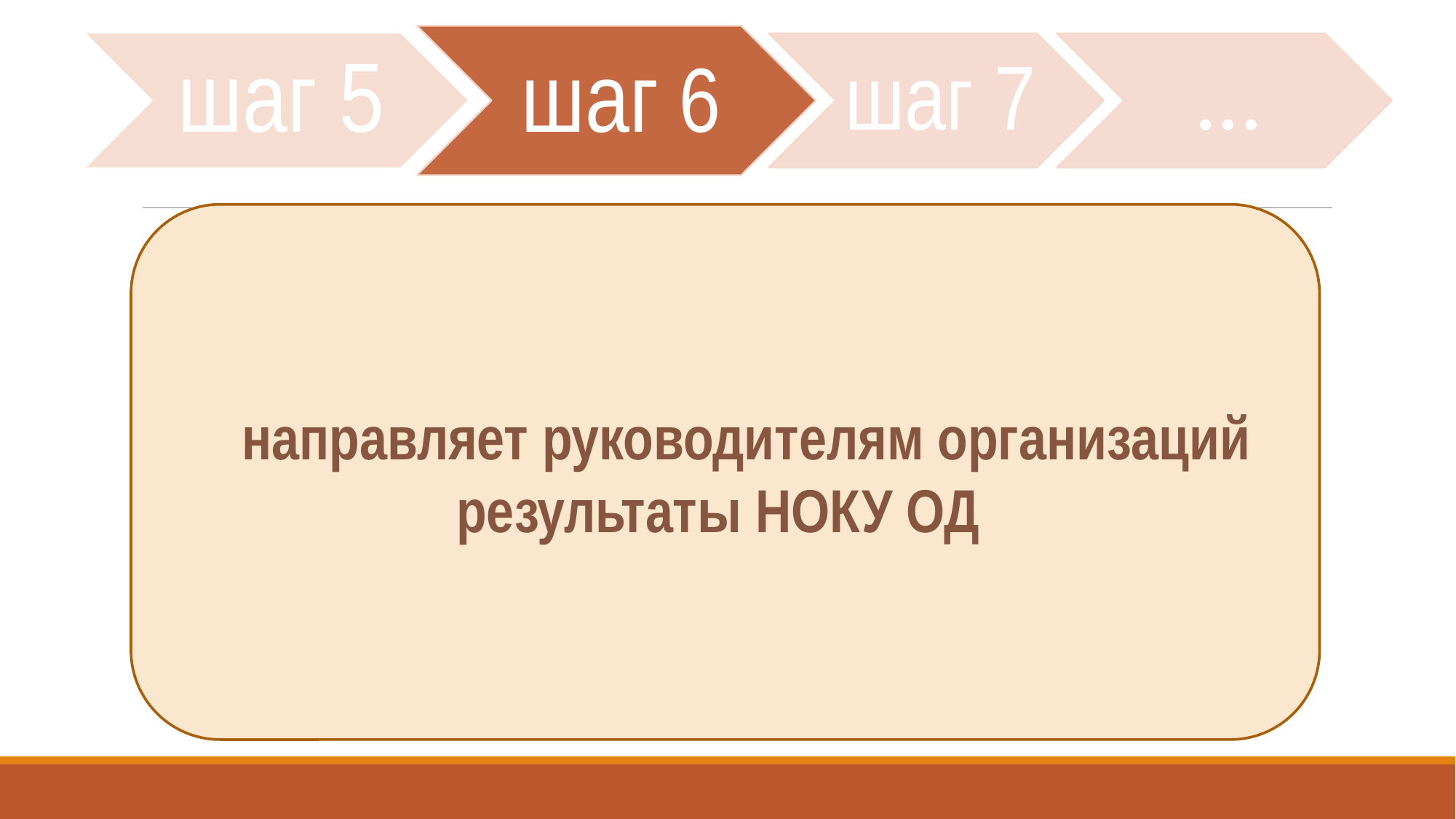

шаг 5
шаг 6
шаг 7
…
#
направляет руководителям организаций результаты НОКУ ОД